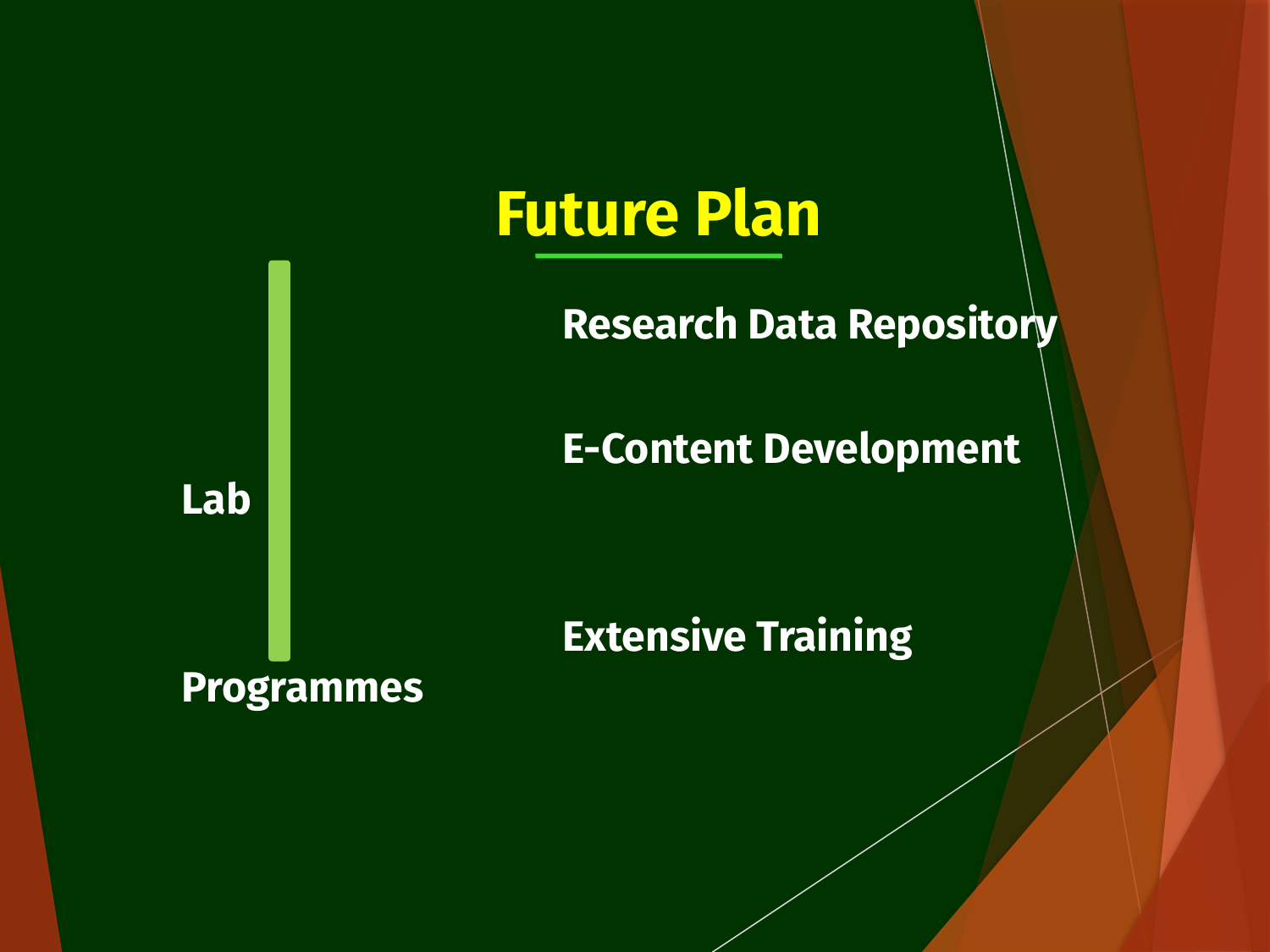

# Future Plan

			Research Data Repository

			E-Content Development Lab

			Extensive Training Programmes